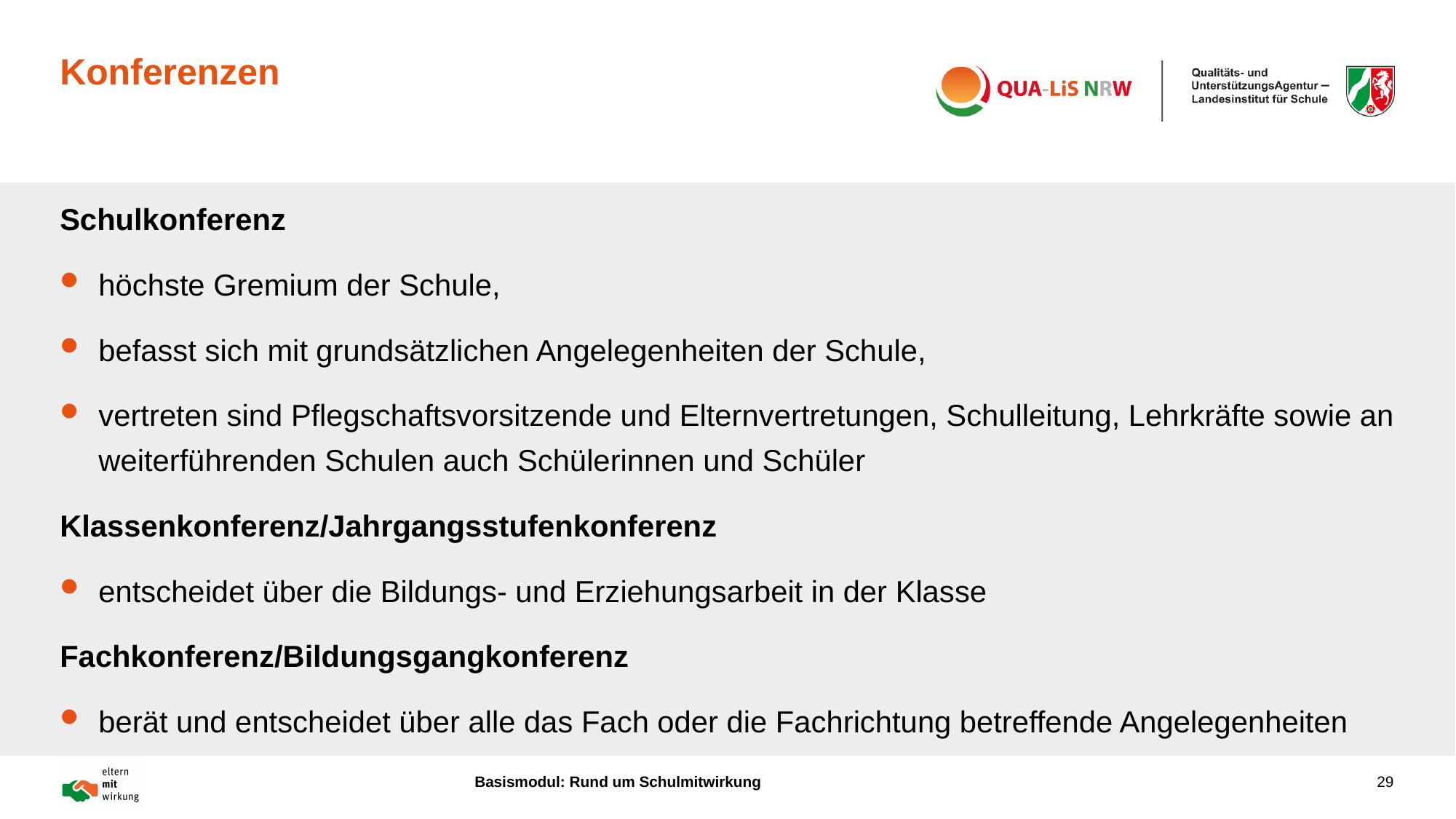

# Konferenzen
Schulkonferenz
höchste Gremium der Schule,
befasst sich mit grundsätzlichen Angelegenheiten der Schule,
vertreten sind Pflegschaftsvorsitzende und Elternvertretungen, Schulleitung, Lehrkräfte sowie an weiterführenden Schulen auch Schülerinnen und Schüler
Klassenkonferenz/Jahrgangsstufenkonferenz
entscheidet über die Bildungs- und Erziehungsarbeit in der Klasse
Fachkonferenz/Bildungsgangkonferenz
berät und entscheidet über alle das Fach oder die Fachrichtung betreffende Angelegenheiten

Basismodul: Rund um Schulmitwirkung
29